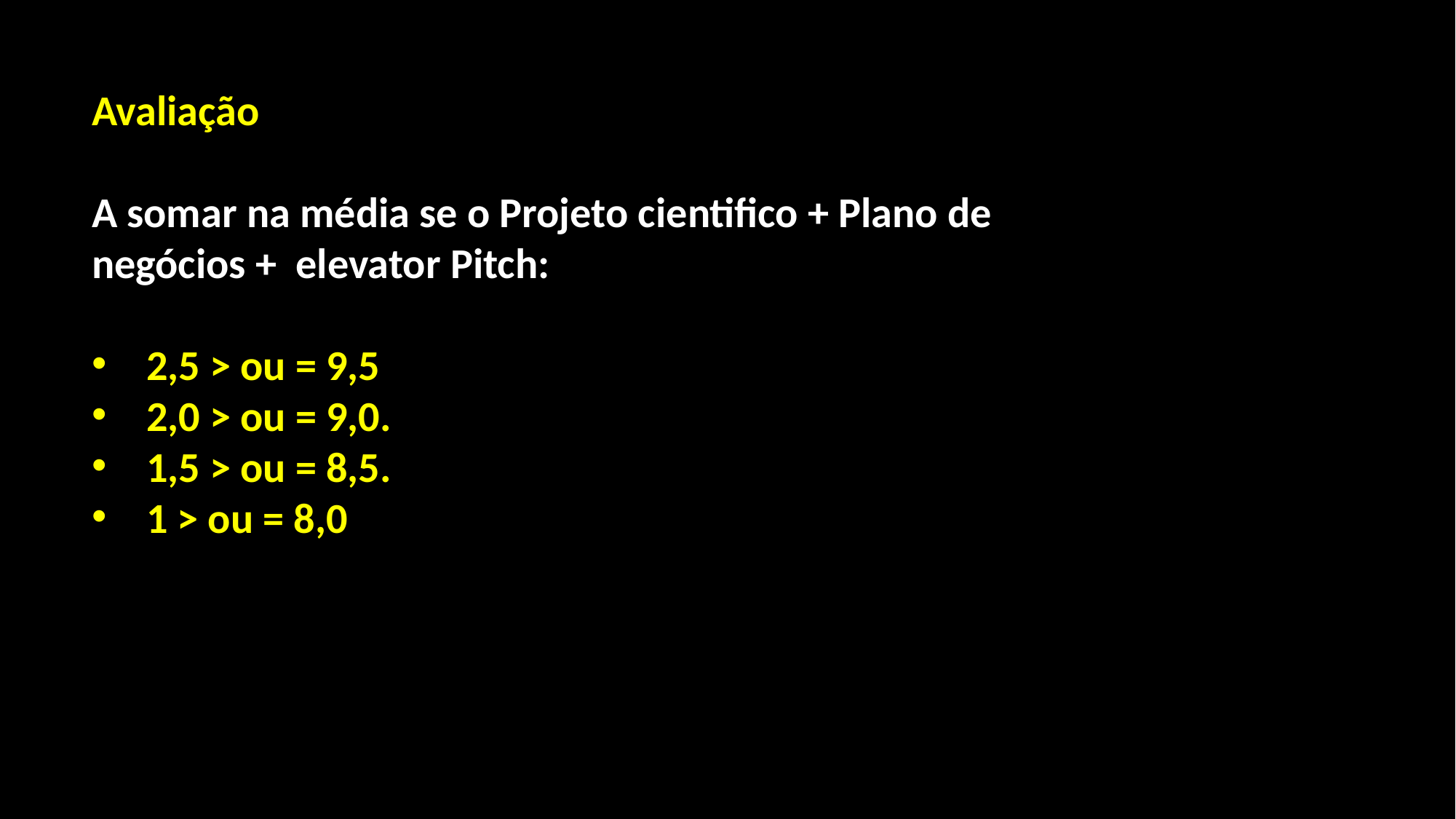

Avaliação

A somar na média se o Projeto cientifico + Plano de negócios +  elevator Pitch:

2,5 > ou = 9,5
2,0 > ou = 9,0.
1,5 > ou = 8,5.
1 > ou = 8,0